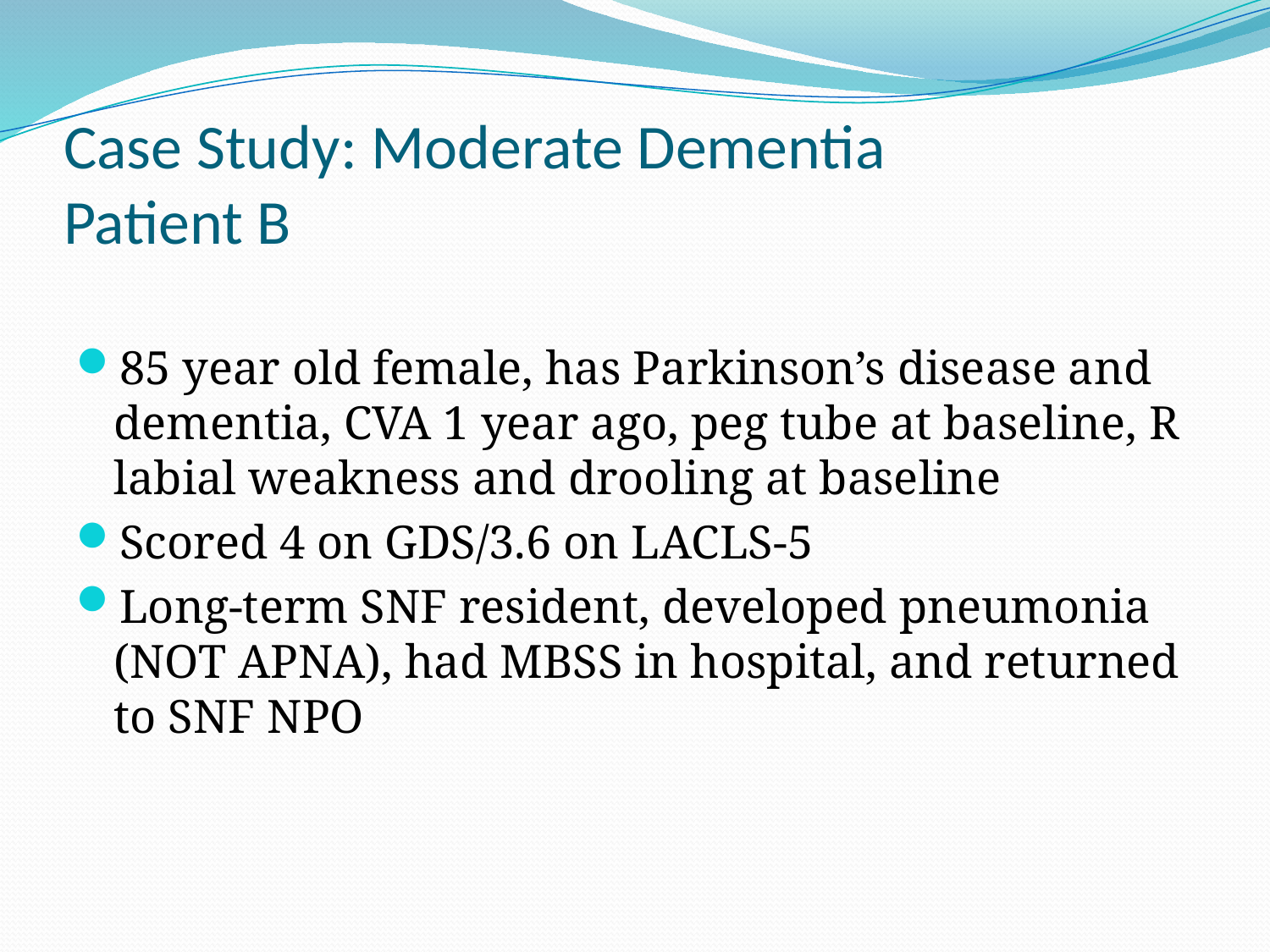

# Case Study: Moderate Dementia Patient B

85 year old female, has Parkinson’s disease and dementia, CVA 1 year ago, peg tube at baseline, R labial weakness and drooling at baseline
Scored 4 on GDS/3.6 on LACLS-5
Long-term SNF resident, developed pneumonia (NOT APNA), had MBSS in hospital, and returned to SNF NPO